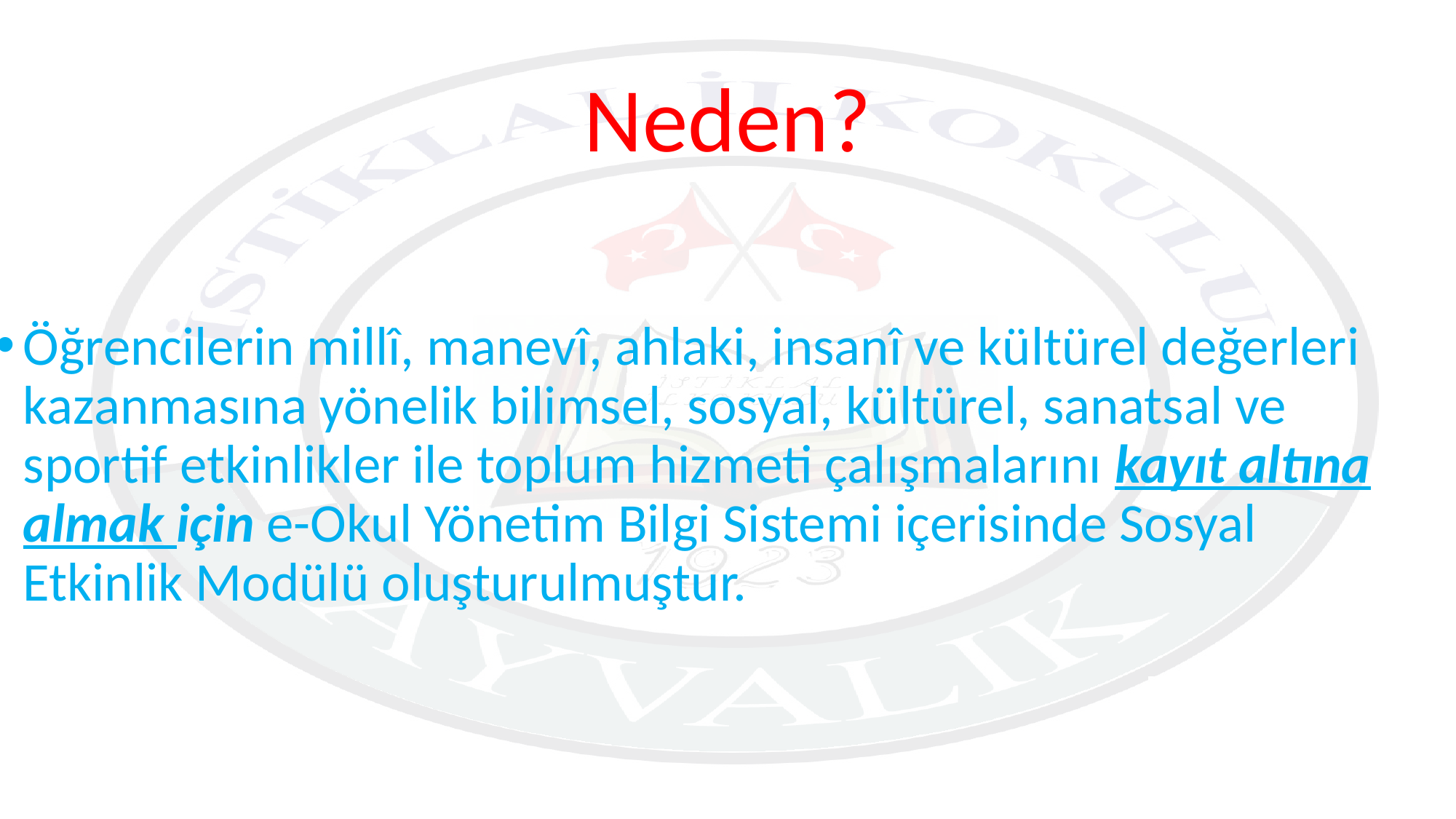

# Neden?
Öğrencilerin millî, manevî, ahlaki, insanî ve kültürel değerleri kazanmasına yönelik bilimsel, sosyal, kültürel, sanatsal ve sportif etkinlikler ile toplum hizmeti çalışmalarını kayıt altına almak için e-Okul Yönetim Bilgi Sistemi içerisinde Sosyal Etkinlik Modülü oluşturulmuştur.